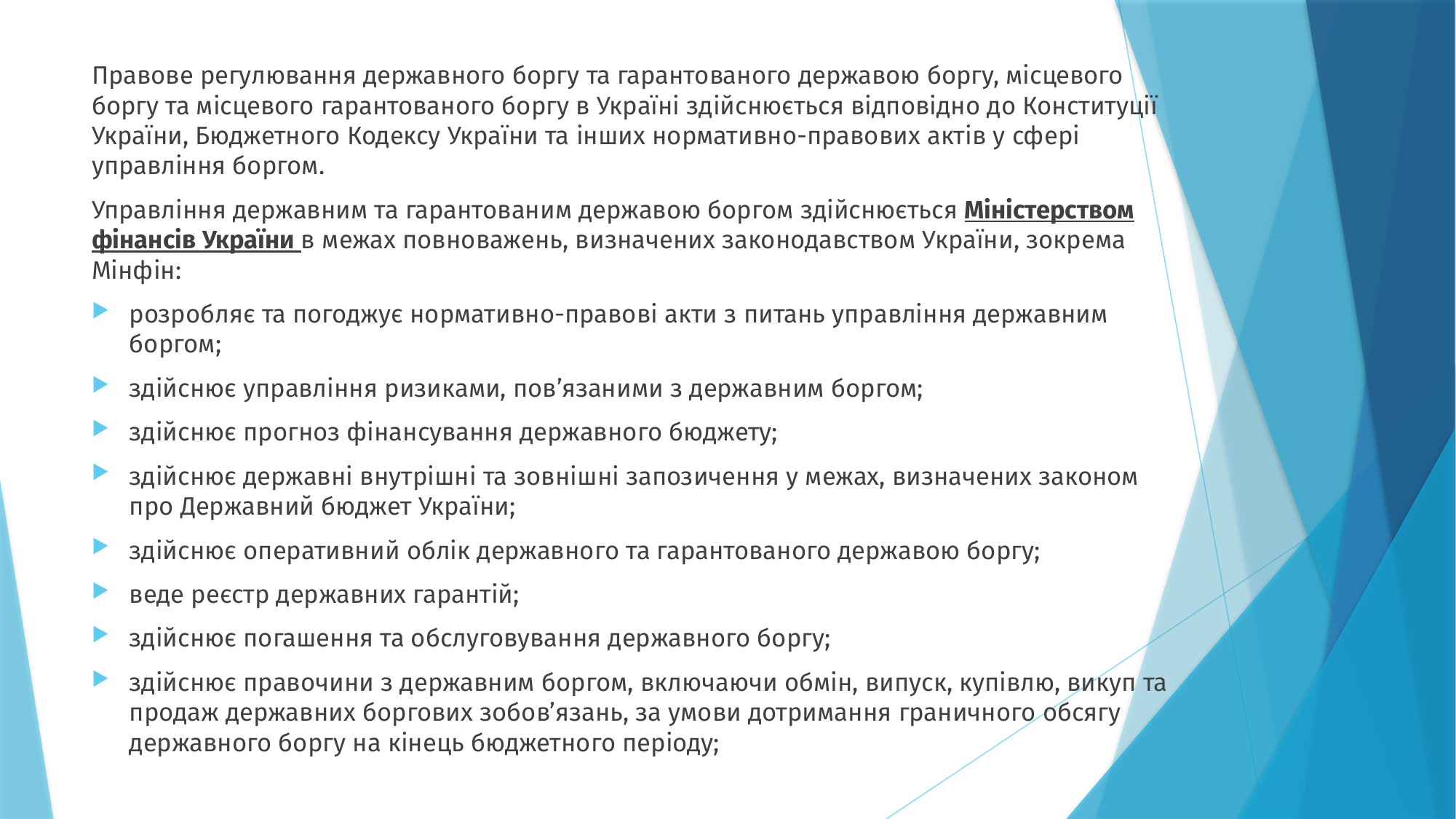

Правове регулювання державного боргу та гарантованого державою боргу, місцевого боргу та місцевого гарантованого боргу в Україні здійснюється відповідно до Конституції України, Бюджетного Кодексу України та інших нормативно-правових актів у сфері управління боргом.
Управління державним та гарантованим державою боргом здійснюється Міністерством фінансів України в межах повноважень, визначених законодавством України, зокрема Мінфін:
розробляє та погоджує нормативно-правові акти з питань управління державним боргом;
здійснює управління ризиками, пов’язаними з державним боргом;
здійснює прогноз фінансування державного бюджету;
здійснює державні внутрішні та зовнішні запозичення у межах, визначених законом про Державний бюджет України;
здійснює оперативний облік державного та гарантованого державою боргу;
веде реєстр державних гарантій;
здійснює погашення та обслуговування державного боргу;
здійснює правочини з державним боргом, включаючи обмін, випуск, купівлю, викуп та продаж державних боргових зобов’язань, за умови дотримання граничного обсягу державного боргу на кінець бюджетного періоду;